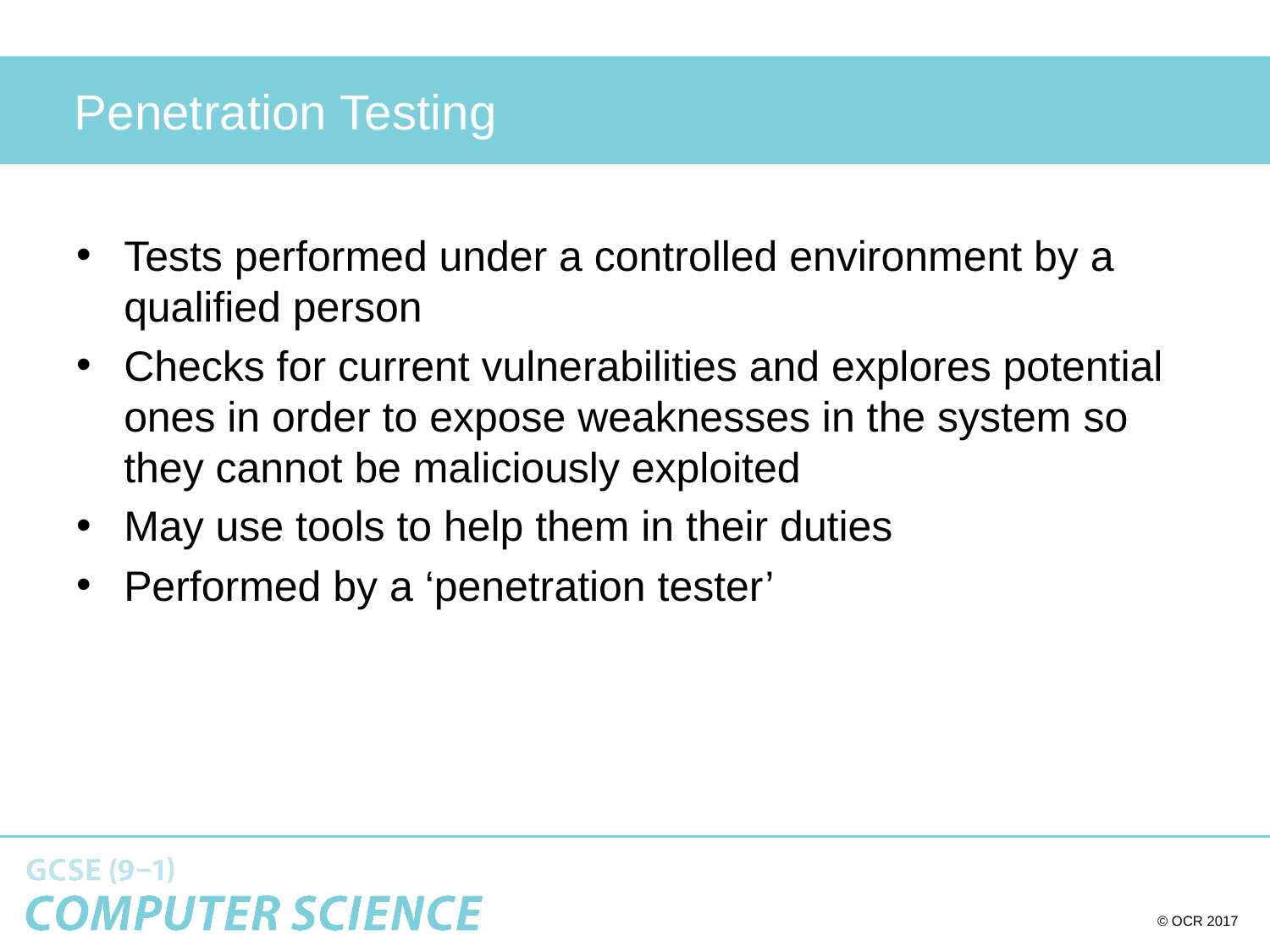

# Penetration Testing
Tests performed under a controlled environment by a qualified person
Checks for current vulnerabilities and explores potential ones in order to expose weaknesses in the system so they cannot be maliciously exploited
May use tools to help them in their duties
Performed by a ‘penetration tester’